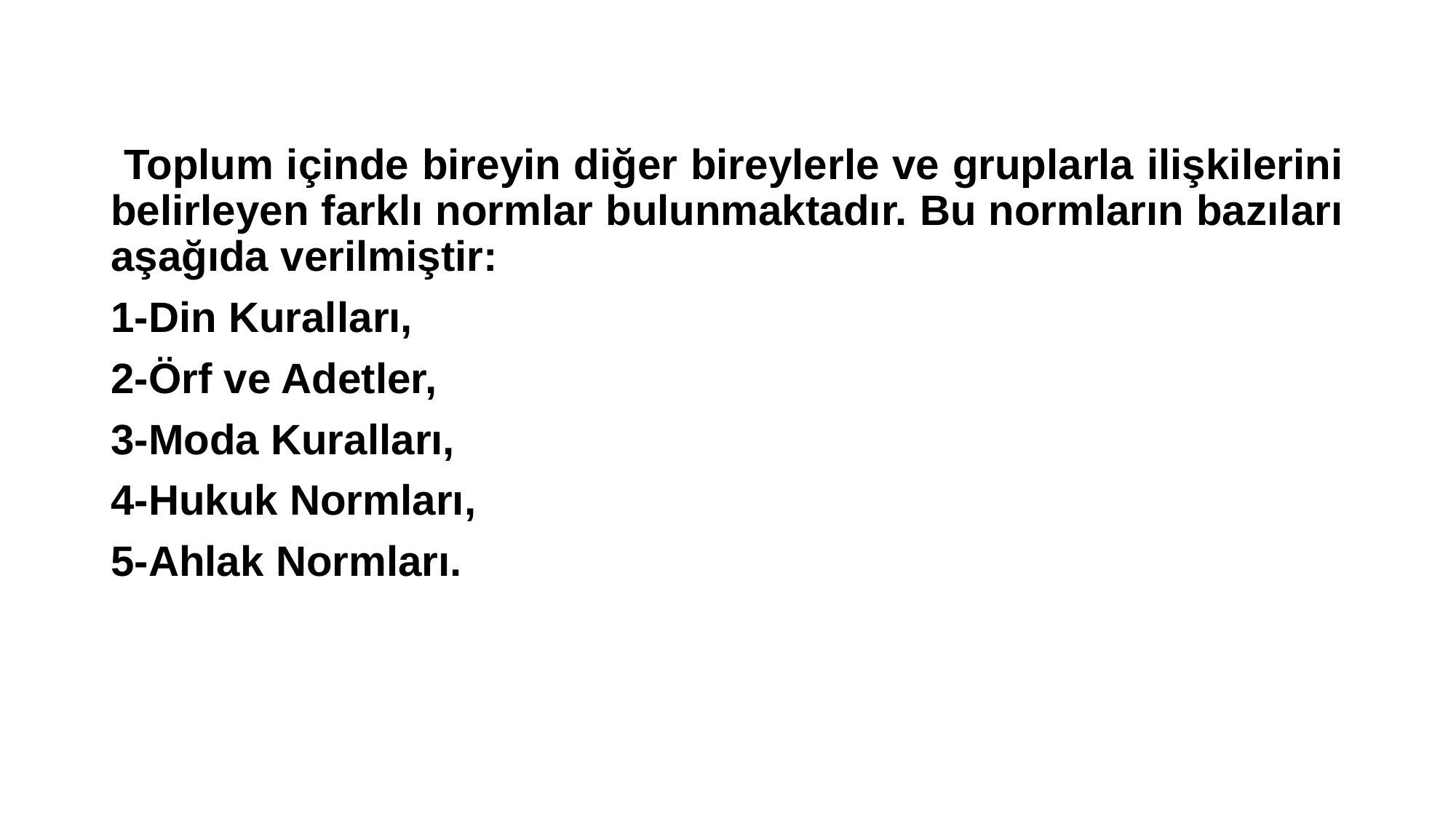

Toplum içinde bireyin diğer bireylerle ve gruplarla ilişkilerini belirleyen farklı normlar bulunmaktadır. Bu normların bazıları aşağıda verilmiştir:
1-Din Kuralları,
2-Örf ve Adetler,
3-Moda Kuralları,
4-Hukuk Normları,
5-Ahlak Normları.